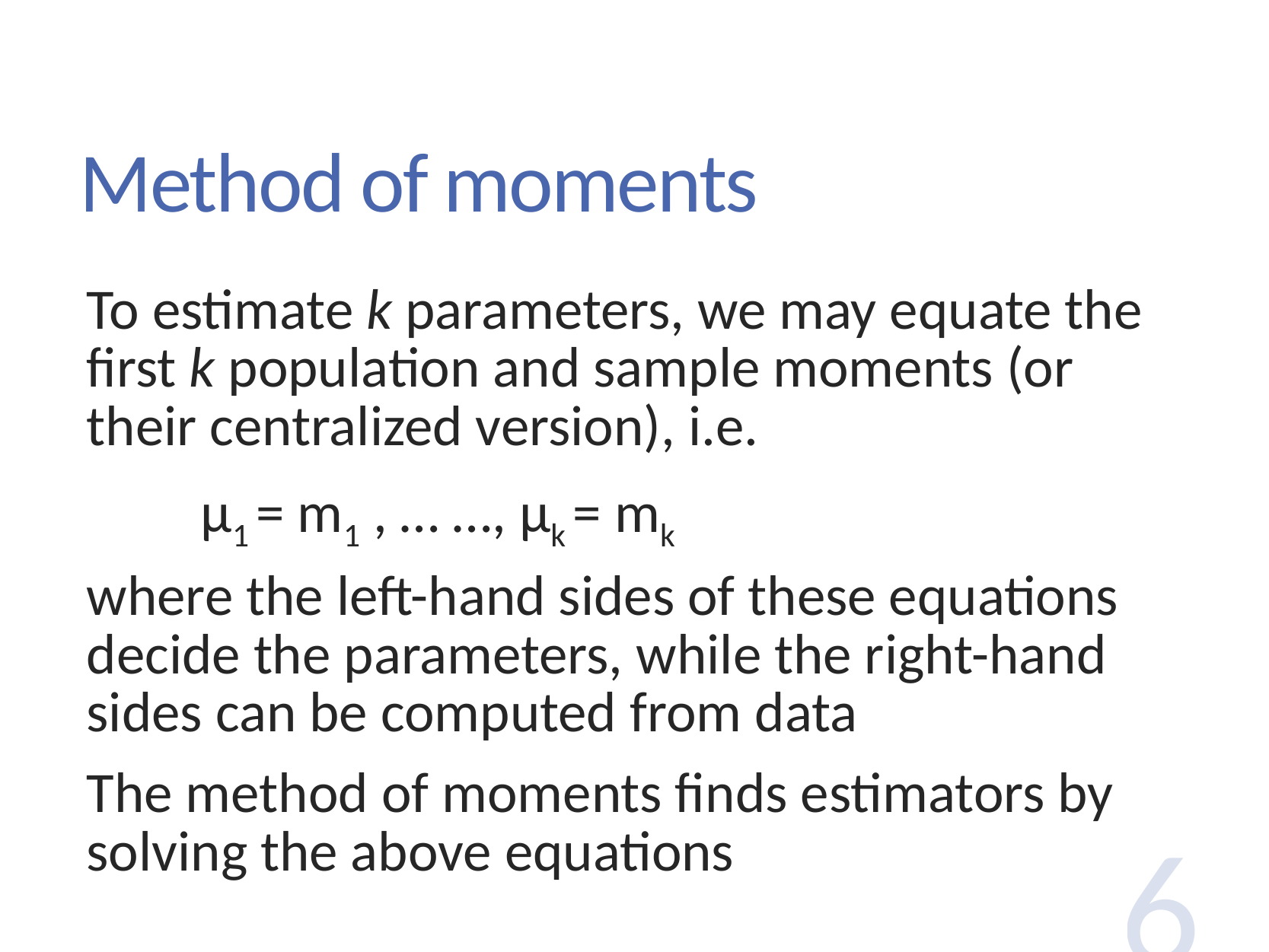

# Method of moments
To estimate k parameters, we may equate the first k population and sample moments (or their centralized version), i.e.
	μ1 = m1 , … …, μk = mk
where the left-hand sides of these equations decide the parameters, while the right-hand sides can be computed from data
The method of moments finds estimators by solving the above equations
6